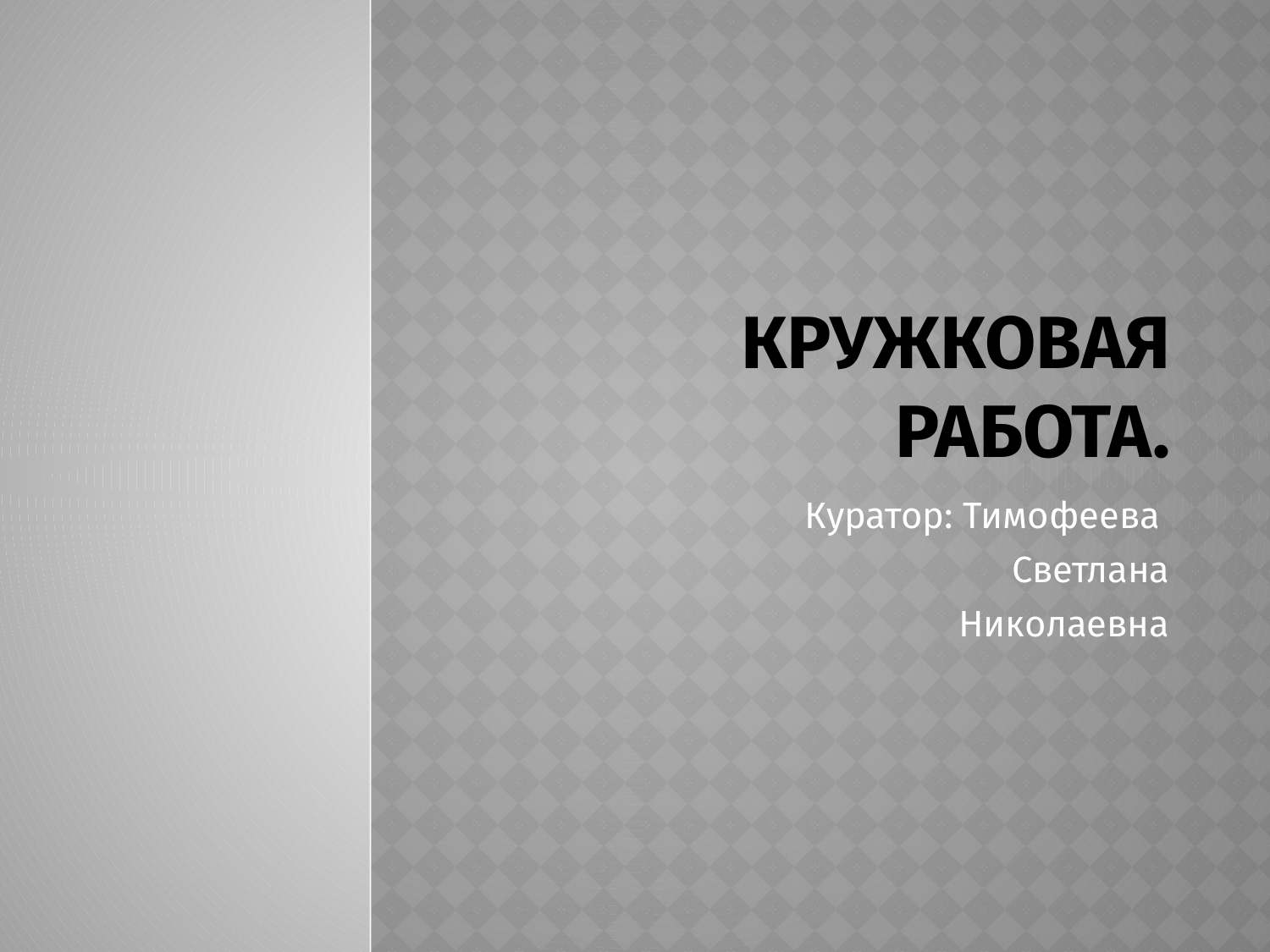

# Кружковая работа.

Куратор: Тимофеева
                Светлана
                     Николаевна